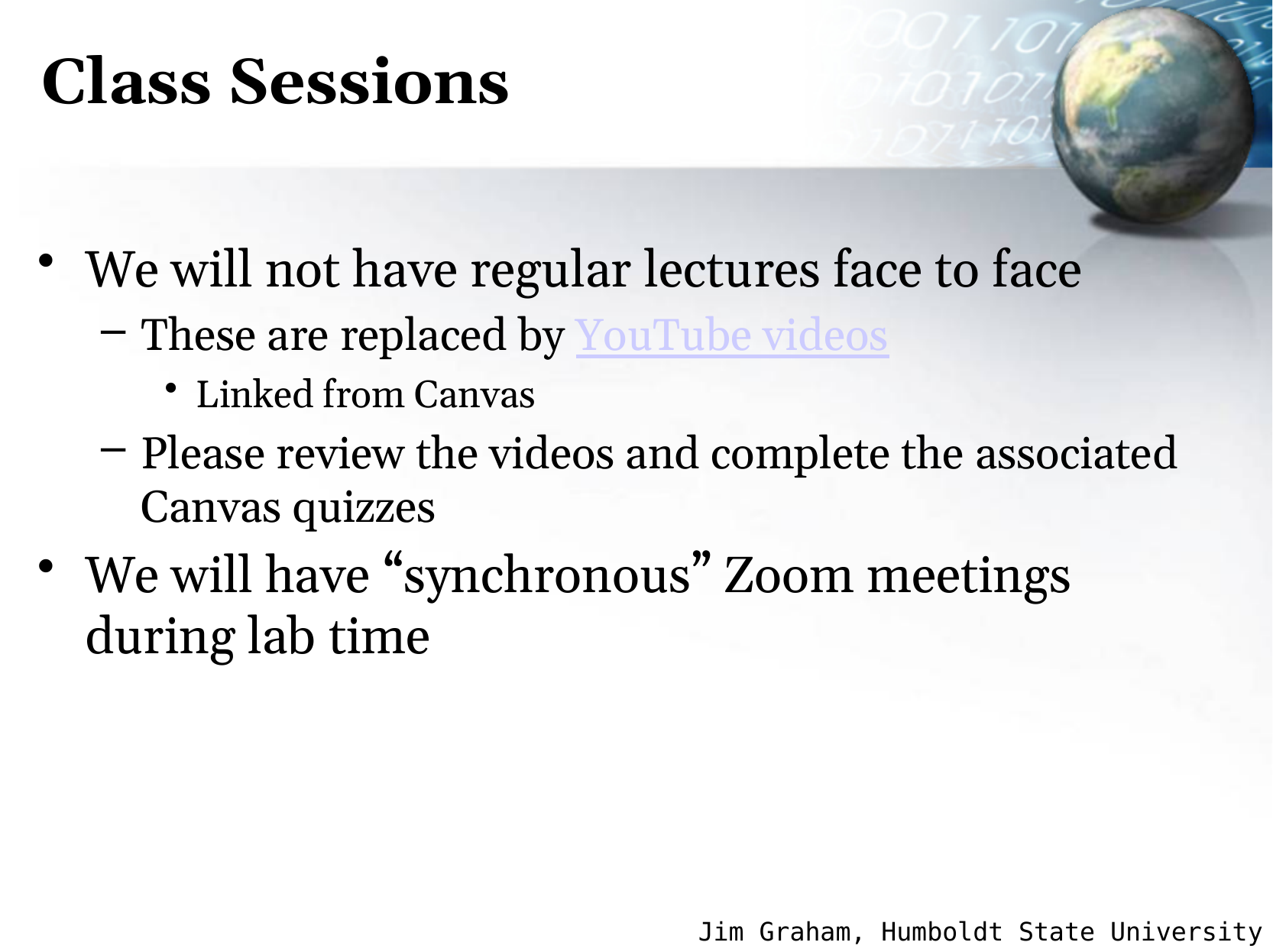

# Class Sessions
We will not have regular lectures face to face
These are replaced by YouTube videos
Linked from Canvas
Please review the videos and complete the associated Canvas quizzes
We will have “synchronous” Zoom meetings during lab time